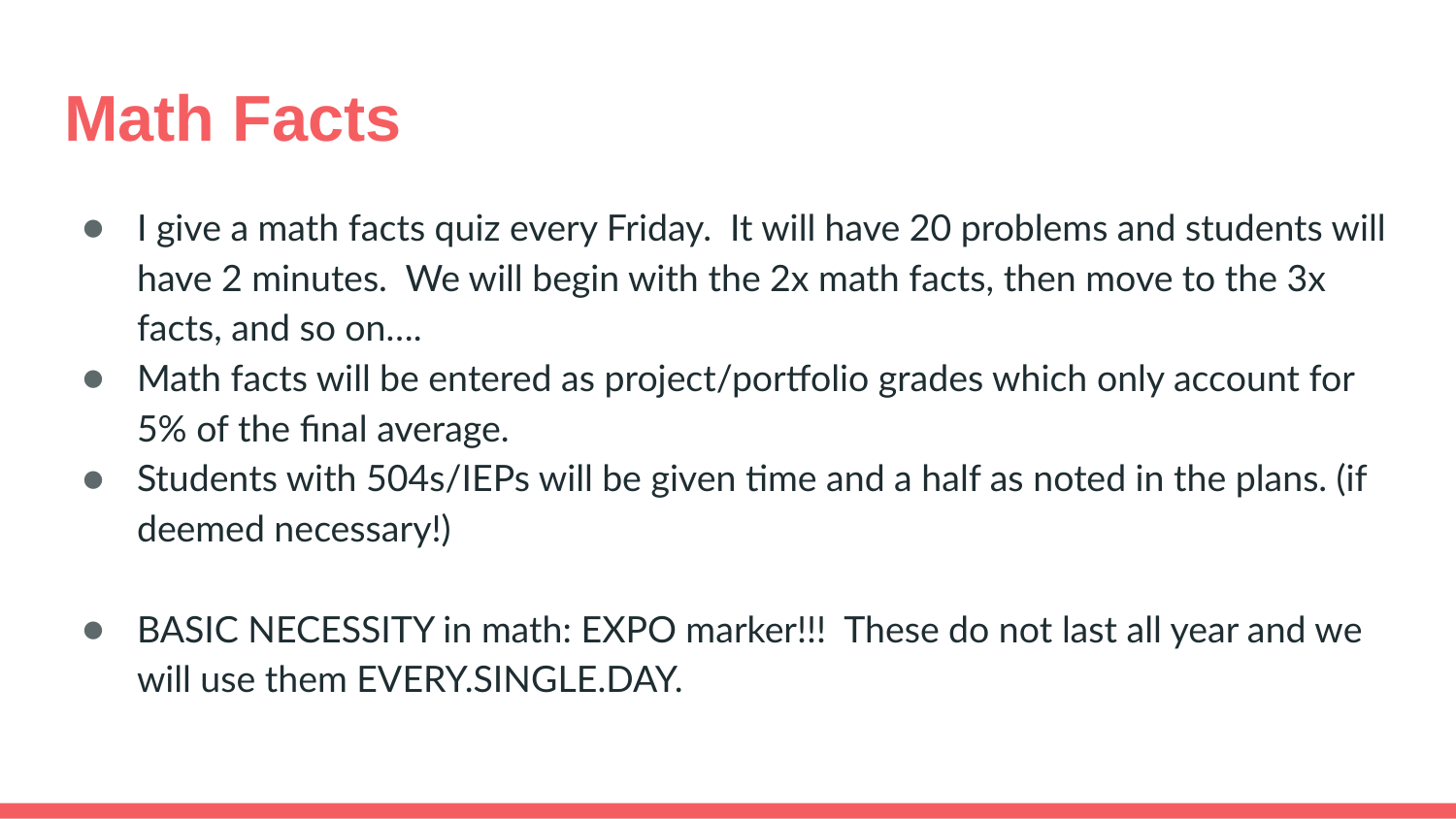

# Math Facts
I give a math facts quiz every Friday.  It will have 20 problems and students will have 2 minutes.  We will begin with the 2x math facts, then move to the 3x facts, and so on….
Math facts will be entered as project/portfolio grades which only account for 5% of the final average.
Students with 504s/IEPs will be given time and a half as noted in the plans. (if deemed necessary!)

BASIC NECESSITY in math: EXPO marker!!!  These do not last all year and we will use them EVERY.SINGLE.DAY.